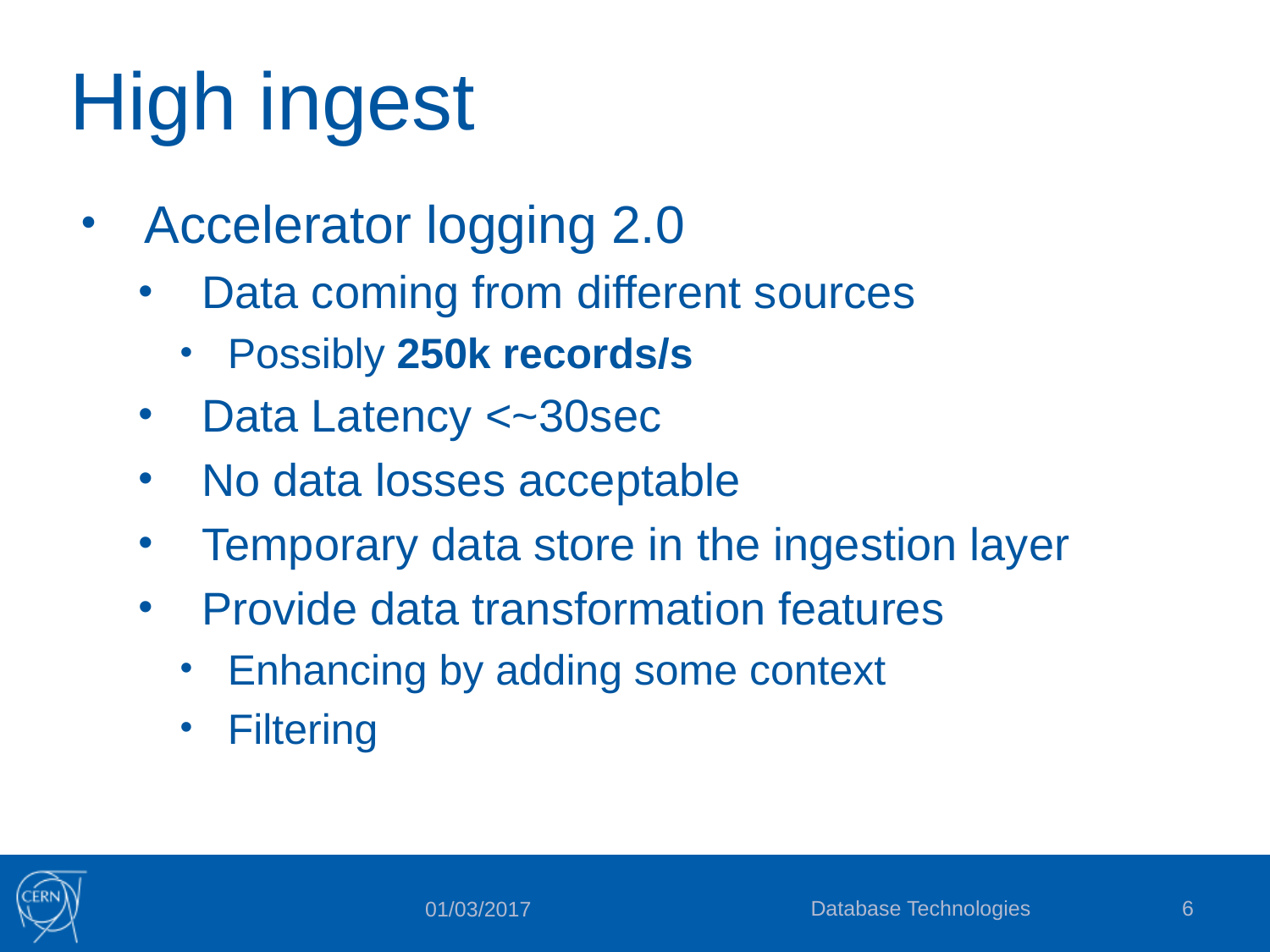

# High ingest
Accelerator logging 2.0
Data coming from different sources
Possibly 250k records/s
Data Latency <~30sec
No data losses acceptable
Temporary data store in the ingestion layer
Provide data transformation features
Enhancing by adding some context
Filtering

Database Technologies
6
01/03/2017